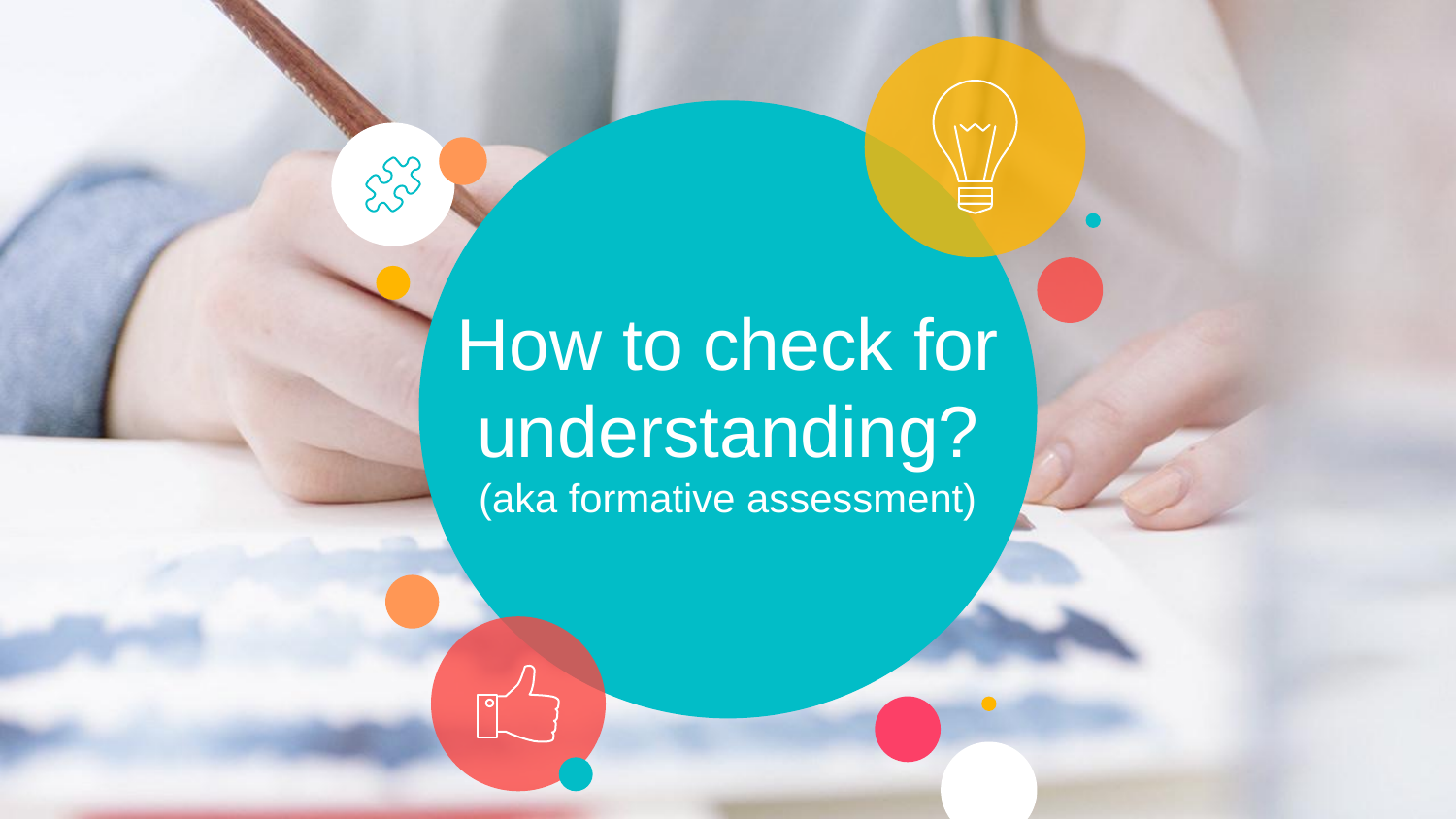

# How to check for understanding?
(aka formative assessment)